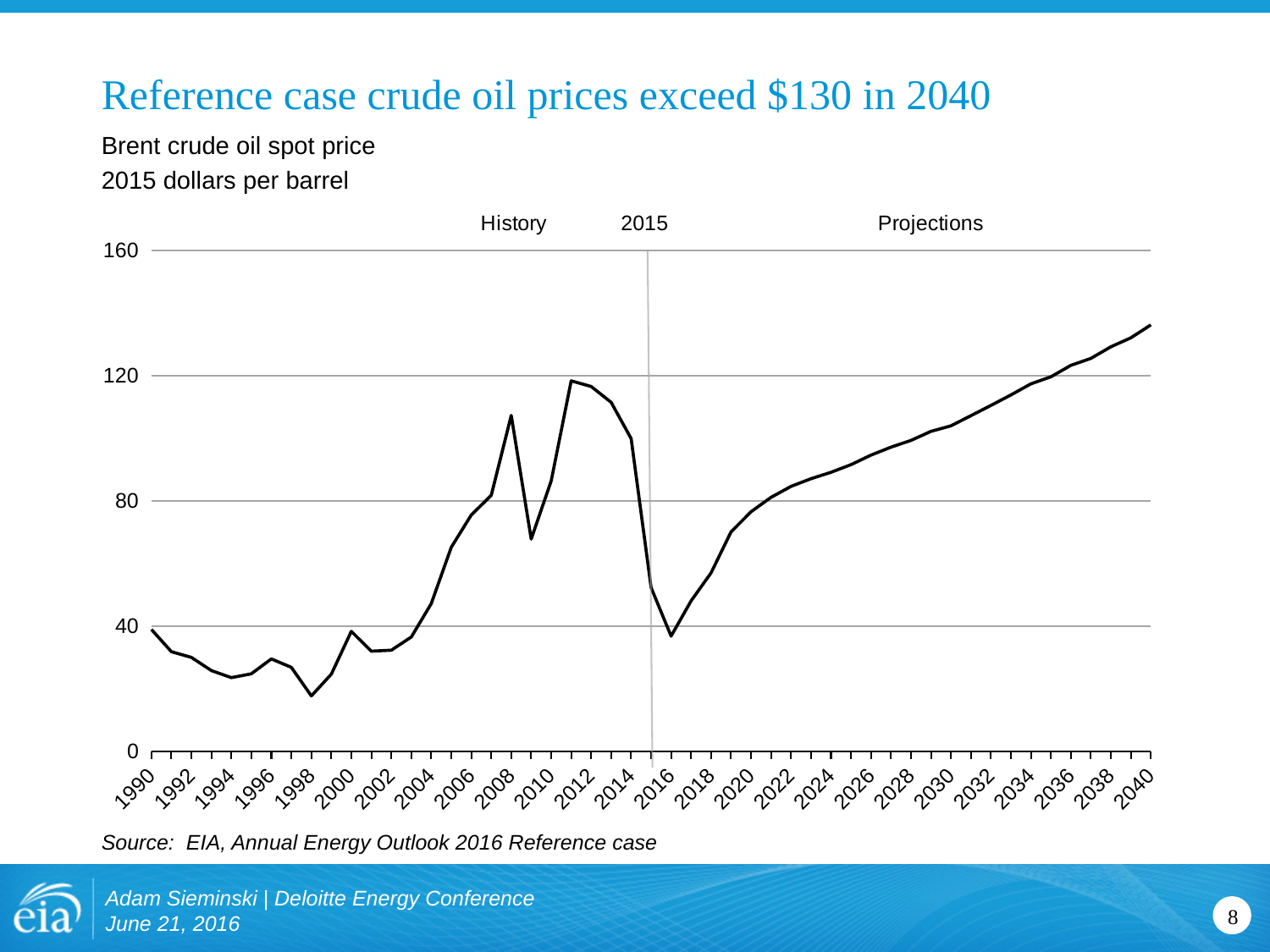

# Reference case crude oil prices exceed $130 in 2040
Brent crude oil spot price
2015 dollars per barrel

[unsupported chart]

Source:  EIA, Annual Energy Outlook 2016 Reference case
Adam Sieminski | Deloitte Energy Conference June 21, 2016
8